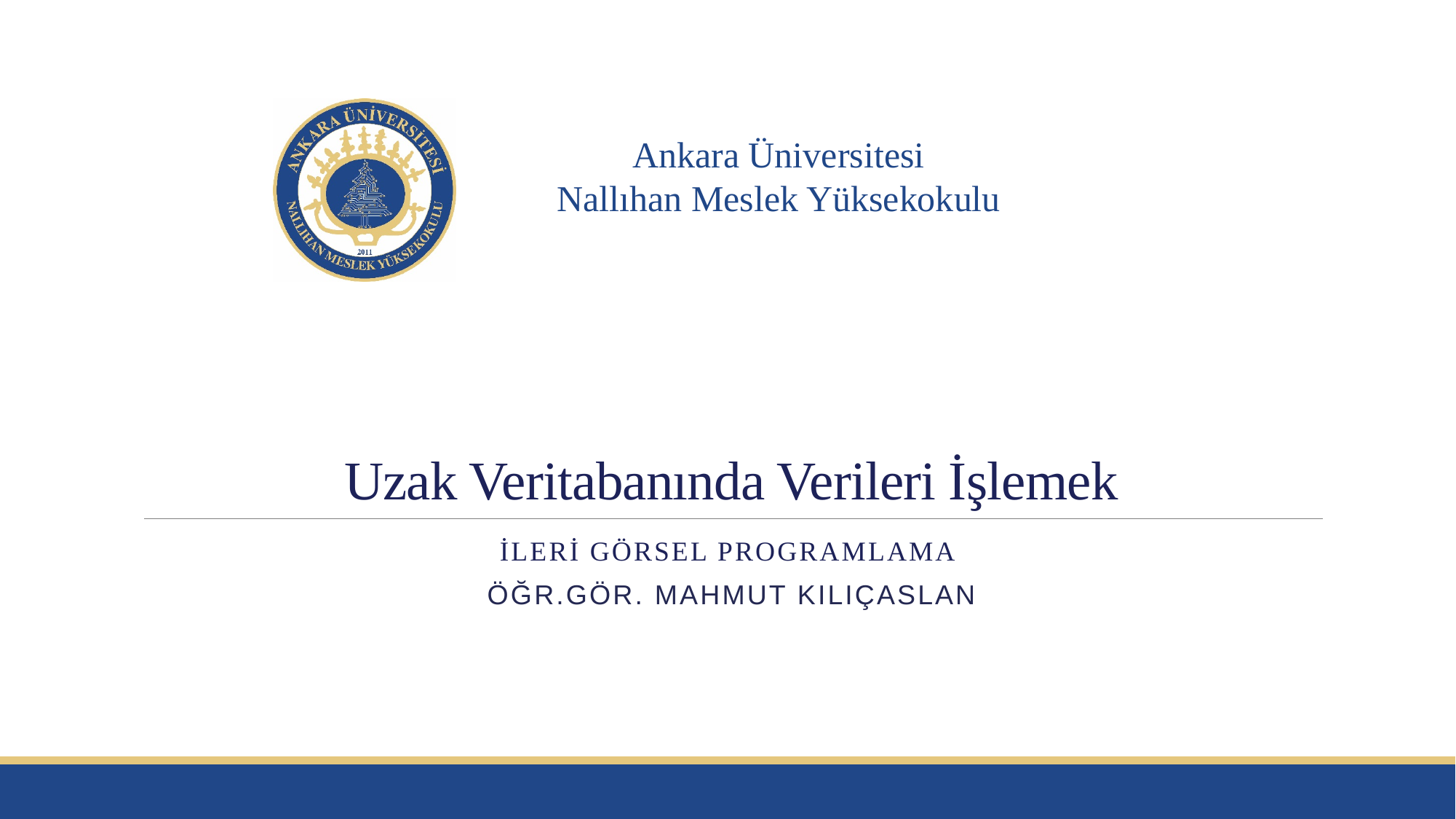

# Uzak Veritabanında Verileri İşlemek
İleri Görsel Programlama
Öğr.Gör. Mahmut kılıçaslan